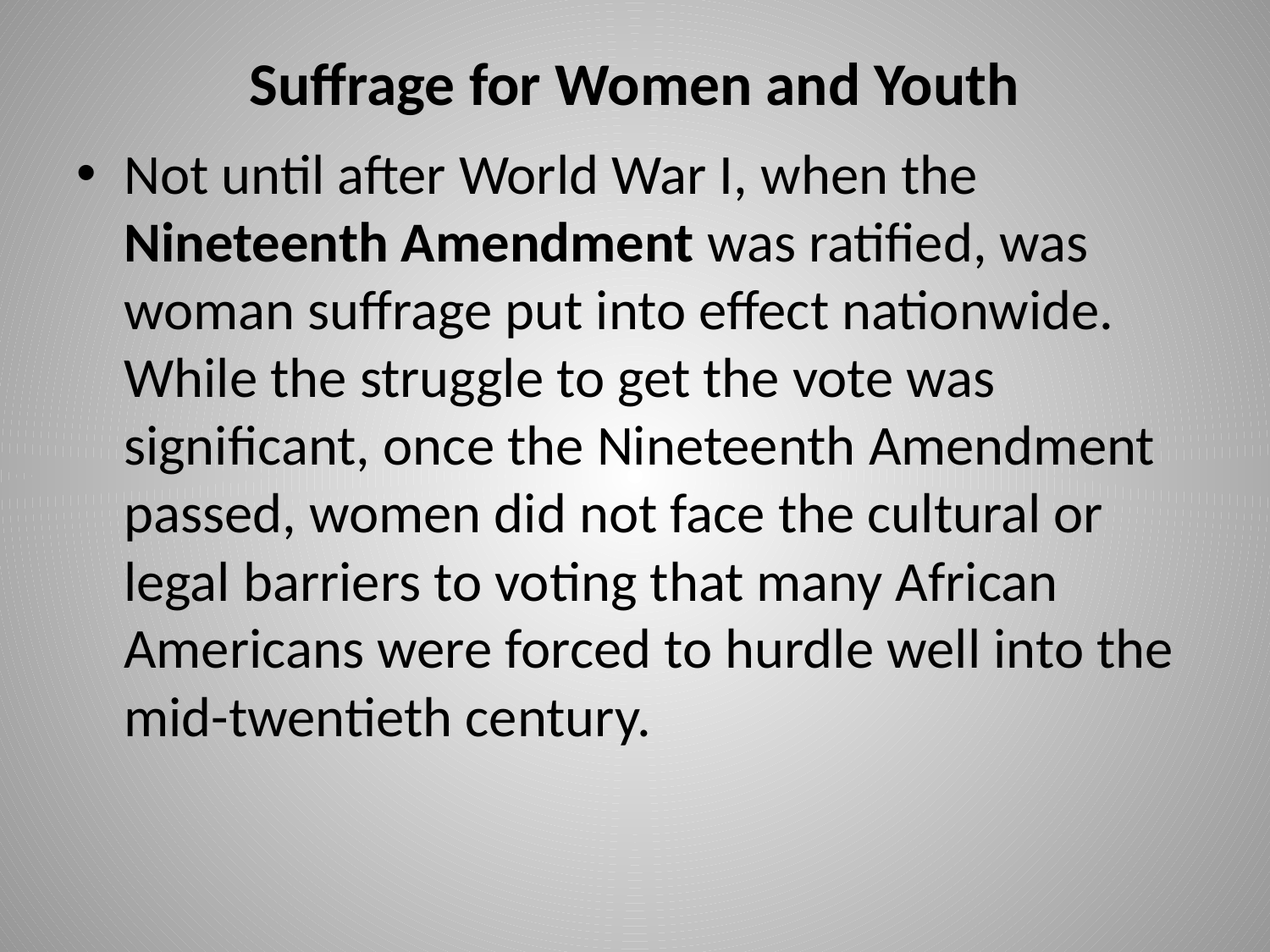

# Suffrage for Women and Youth
Not until after World War I, when the Nineteenth Amendment was ratified, was woman suffrage put into effect nationwide. While the struggle to get the vote was significant, once the Nineteenth Amendment passed, women did not face the cultural or legal barriers to voting that many African Americans were forced to hurdle well into the mid-twentieth century.